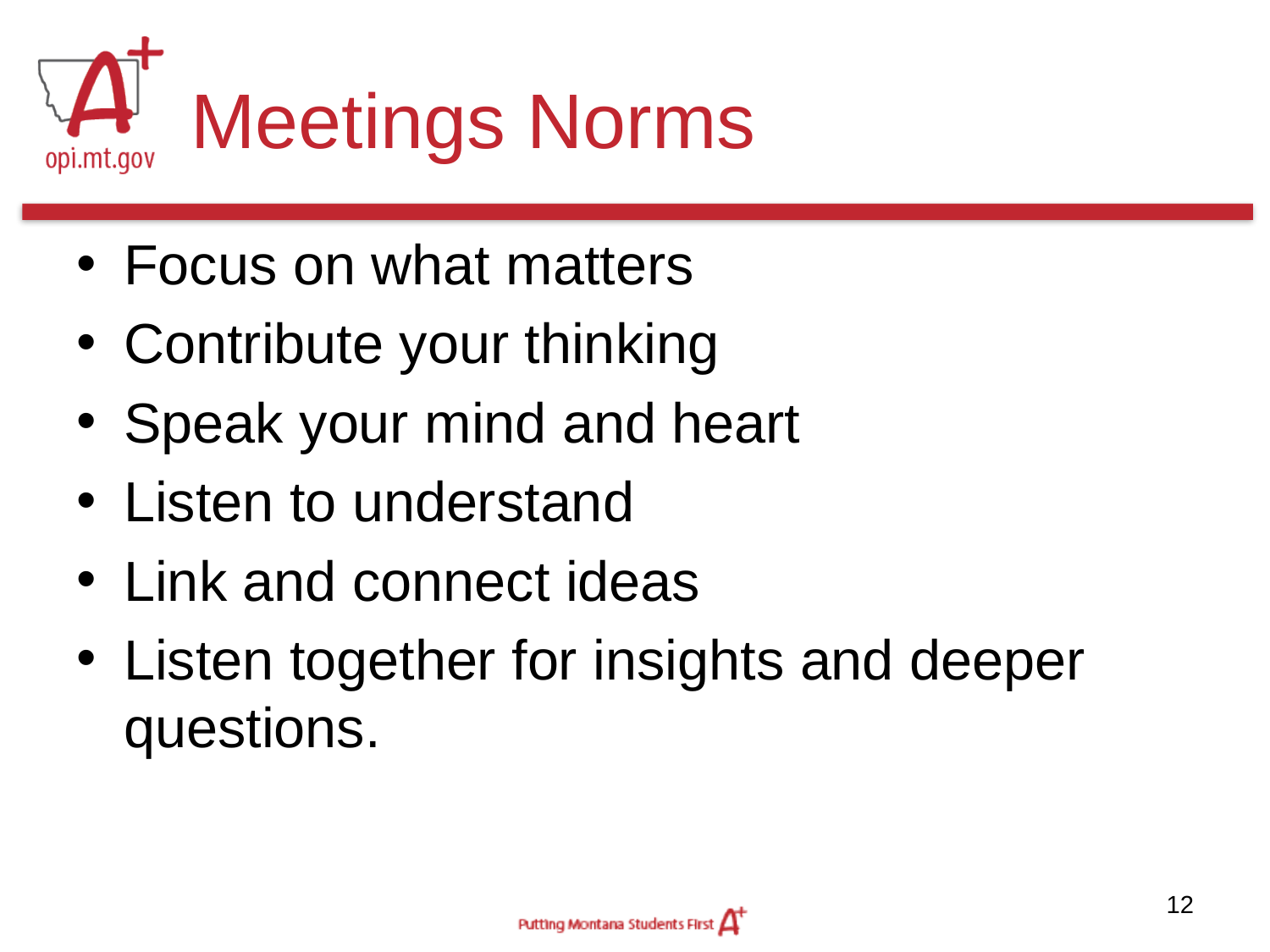

# Meetings Norms
Focus on what matters
Contribute your thinking
Speak your mind and heart
Listen to understand
Link and connect ideas
Listen together for insights and deeper questions.
12